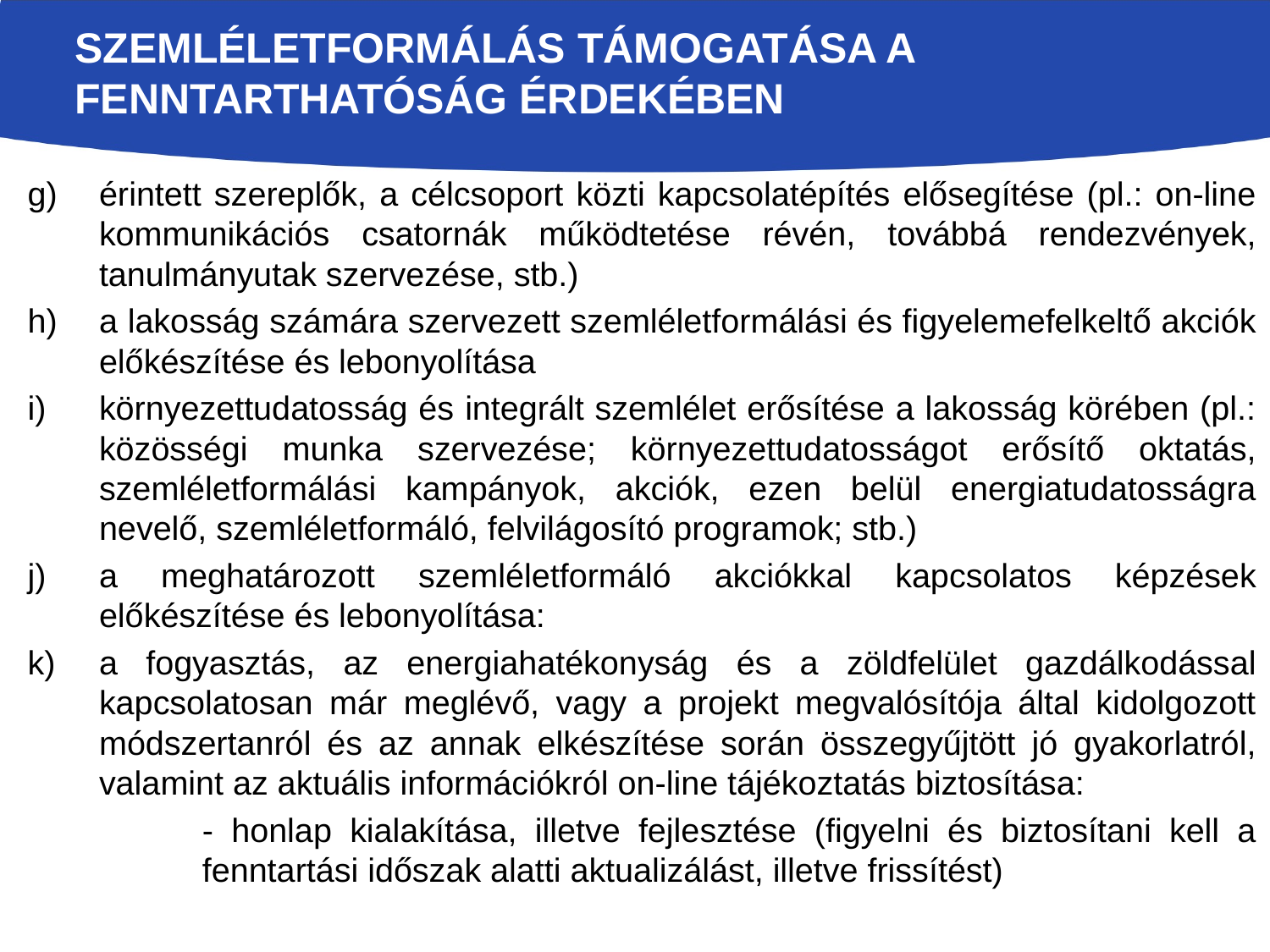

# Szemléletformálás támogatása a fenntarthatóság érdekében
érintett szereplők, a célcsoport közti kapcsolatépítés elősegítése (pl.: on-line kommunikációs csatornák működtetése révén, továbbá rendezvények, tanulmányutak szervezése, stb.)
a lakosság számára szervezett szemléletformálási és figyelemefelkeltő akciók előkészítése és lebonyolítása
környezettudatosság és integrált szemlélet erősítése a lakosság körében (pl.: közösségi munka szervezése; környezettudatosságot erősítő oktatás, szemléletformálási kampányok, akciók, ezen belül energiatudatosságra nevelő, szemléletformáló, felvilágosító programok; stb.)
a meghatározott szemléletformáló akciókkal kapcsolatos képzések előkészítése és lebonyolítása:
a fogyasztás, az energiahatékonyság és a zöldfelület gazdálkodással kapcsolatosan már meglévő, vagy a projekt megvalósítója által kidolgozott módszertanról és az annak elkészítése során összegyűjtött jó gyakorlatról, valamint az aktuális információkról on-line tájékoztatás biztosítása:
	- honlap kialakítása, illetve fejlesztése (figyelni és biztosítani kell a fenntartási időszak alatti aktualizálást, illetve frissítést)